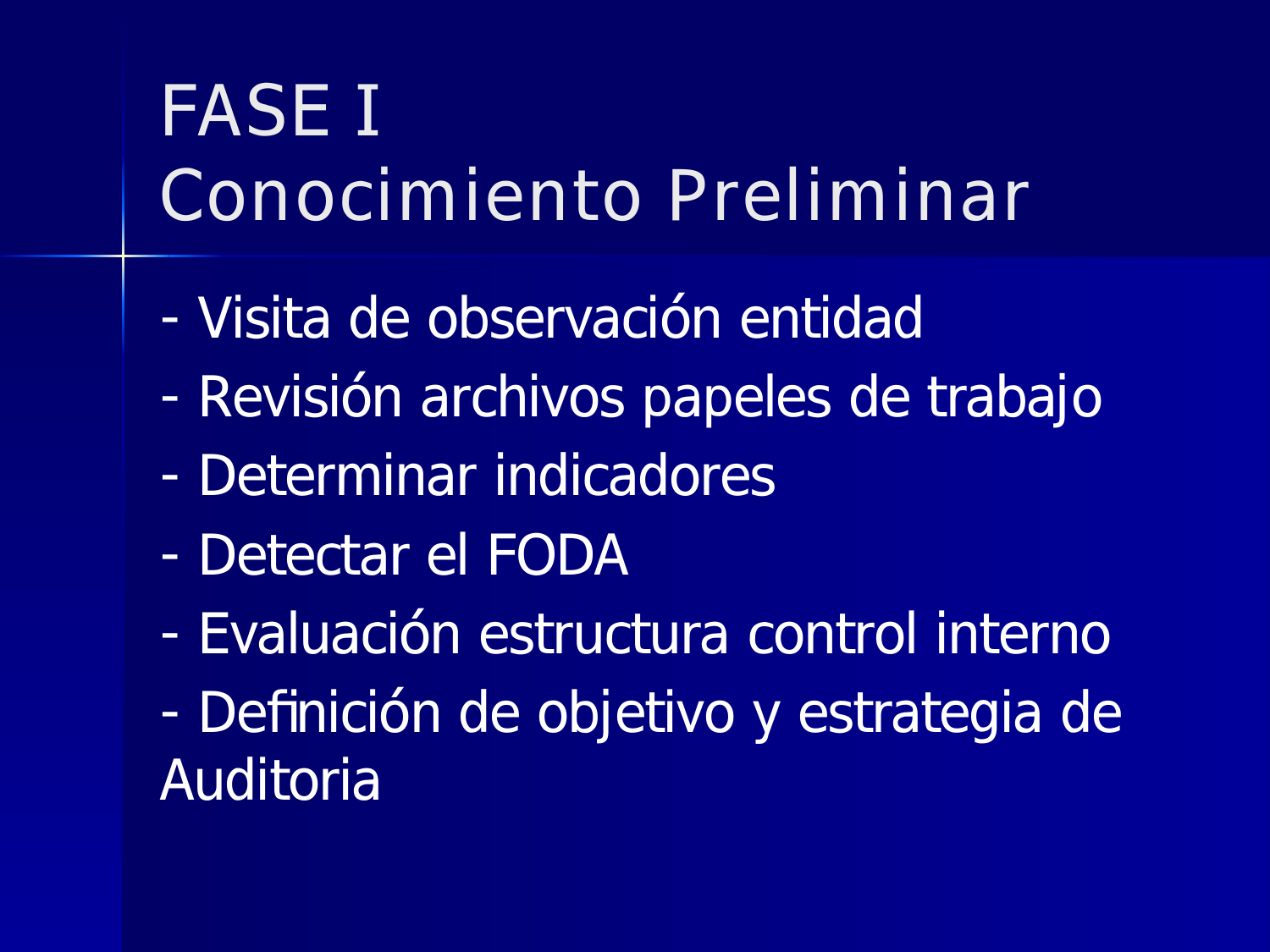

# FASE I Conocimiento Preliminar
- Visita de observación entidad
- Revisión archivos papeles de trabajo
- Determinar indicadores
- Detectar el FODA
- Evaluación estructura control interno
- Definición de objetivo y estrategia de Auditoria